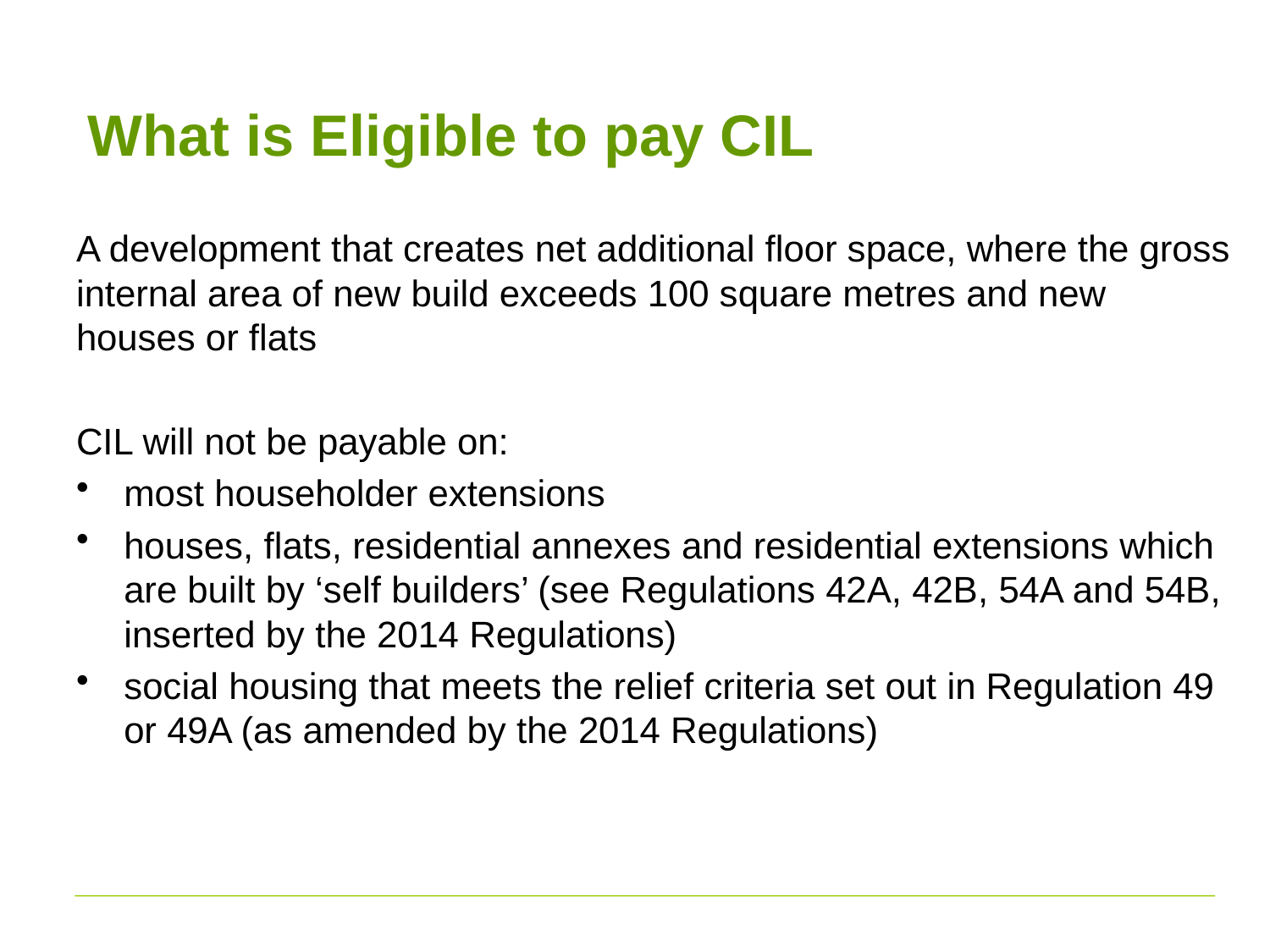

# What is Eligible to pay CIL
A development that creates net additional floor space, where the gross internal area of new build exceeds 100 square metres and new houses or flats

CIL will not be payable on:
most householder extensions
houses, flats, residential annexes and residential extensions which are built by ‘self builders’ (see Regulations 42A, 42B, 54A and 54B, inserted by the 2014 Regulations)
social housing that meets the relief criteria set out in Regulation 49 or 49A (as amended by the 2014 Regulations)